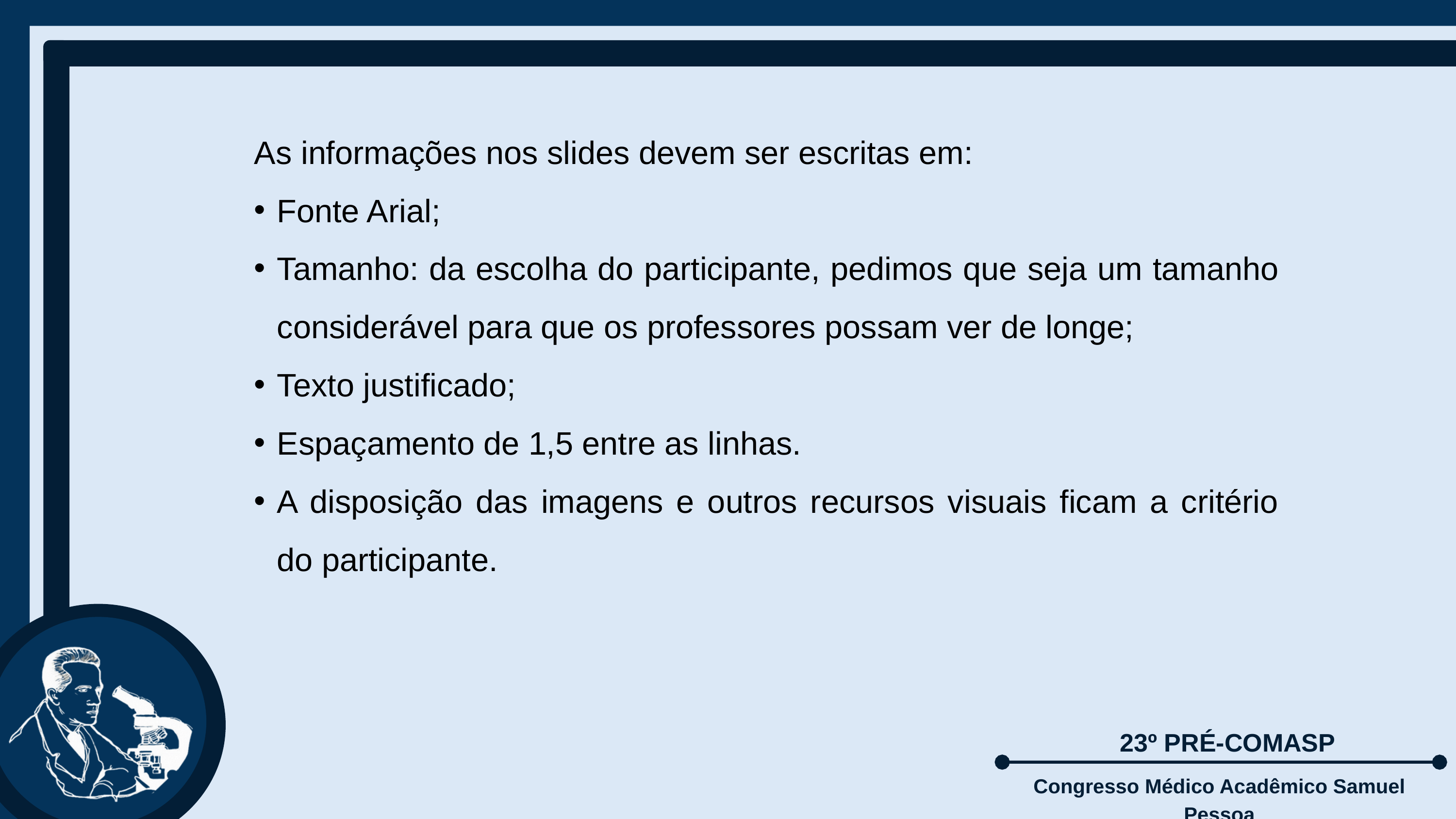

As informações nos slides devem ser escritas em:
Fonte Arial;
Tamanho: da escolha do participante, pedimos que seja um tamanho considerável para que os professores possam ver de longe;
Texto justificado;
Espaçamento de 1,5 entre as linhas.
A disposição das imagens e outros recursos visuais ficam a critério do participante.

23º PRÉ-COMASP

Congresso Médico Acadêmico Samuel Pessoa